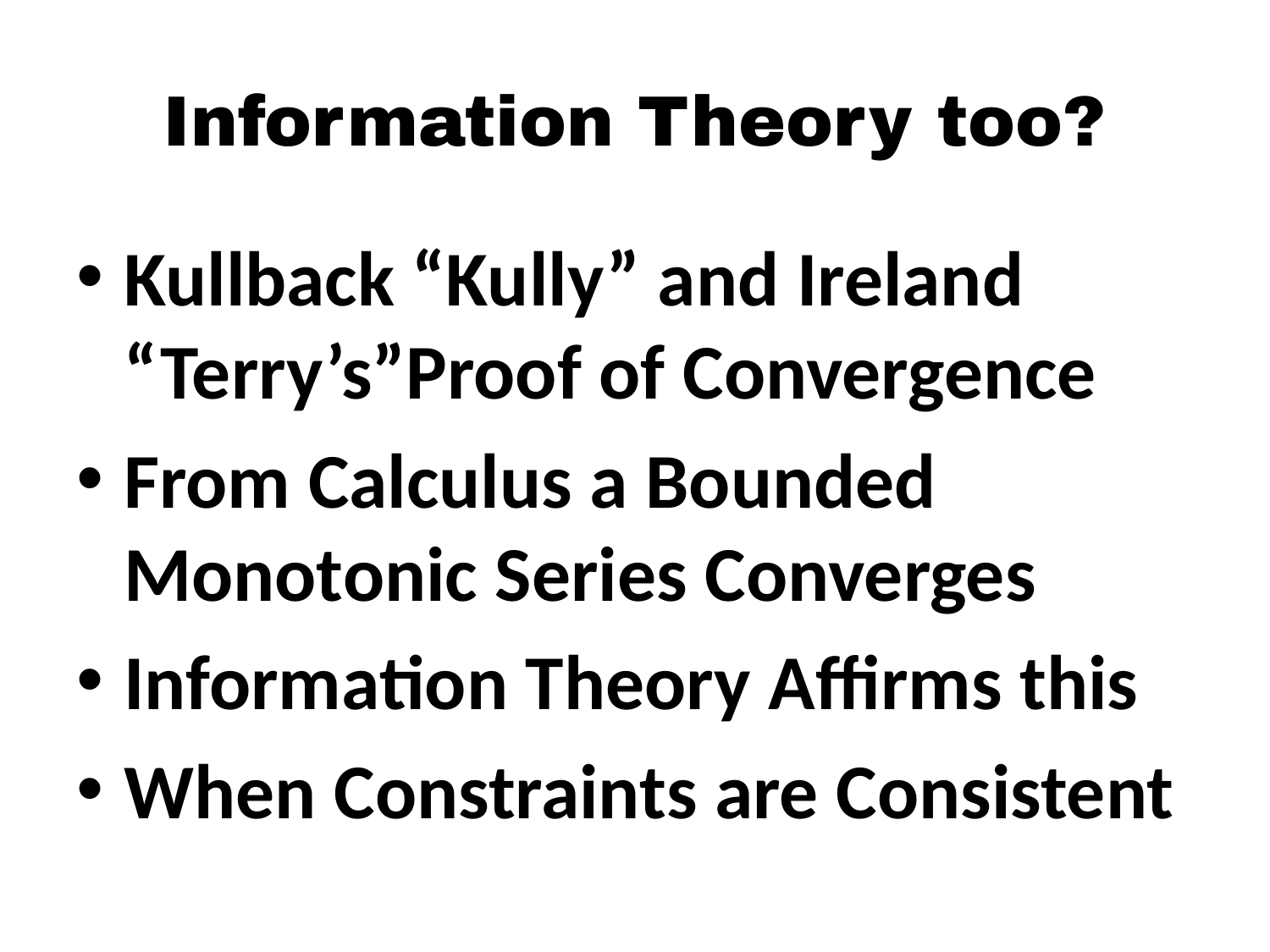

# Information Theory too?
Kullback “Kully” and Ireland “Terry’s”Proof of Convergence
From Calculus a Bounded Monotonic Series Converges
Information Theory Affirms this
When Constraints are Consistent